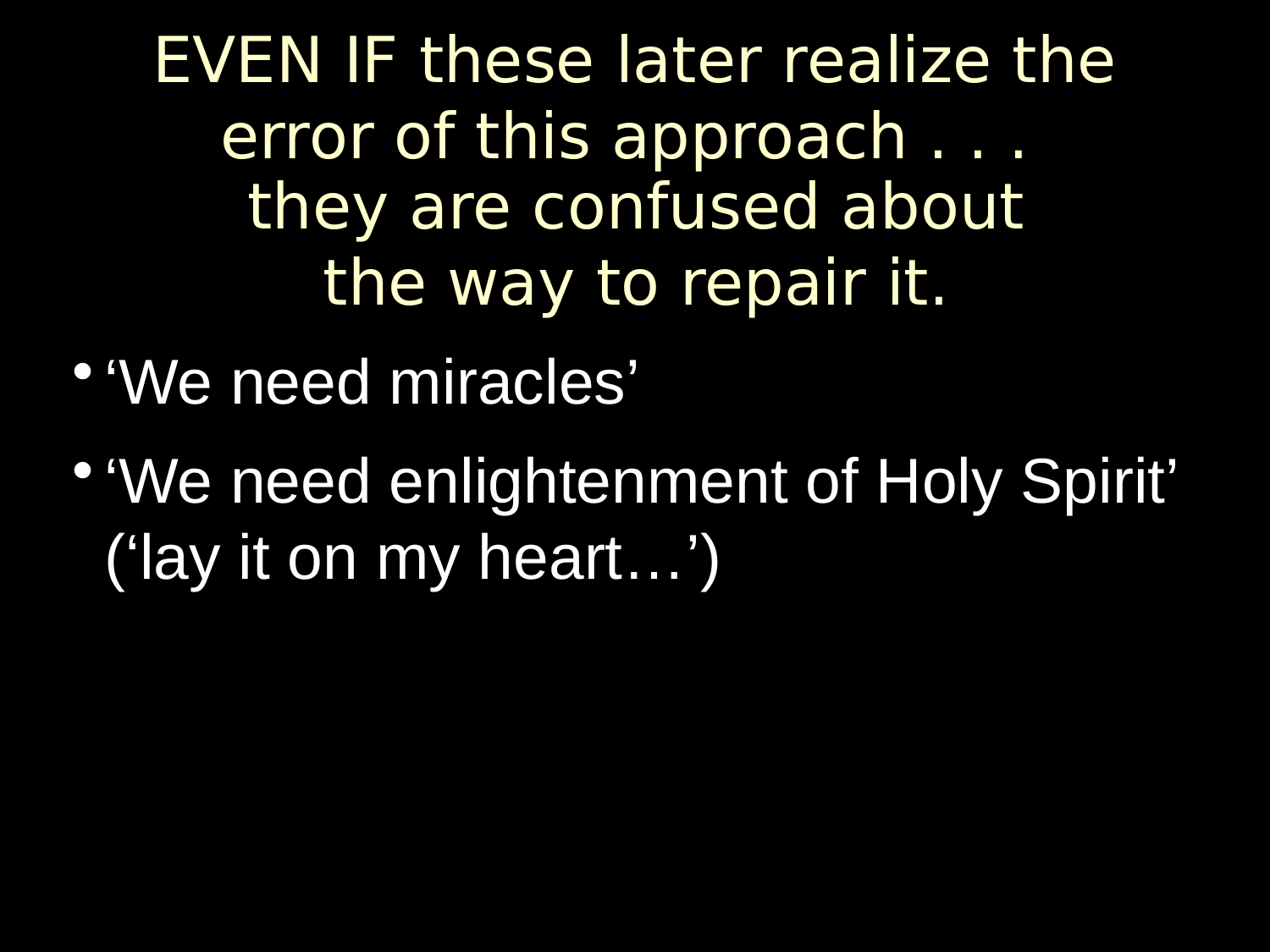

# EVEN IF these later realize the error of this approach . . .
they are confused about
the way to repair it.
‘We need miracles’
‘We need enlightenment of Holy Spirit’ (‘lay it on my heart…’)